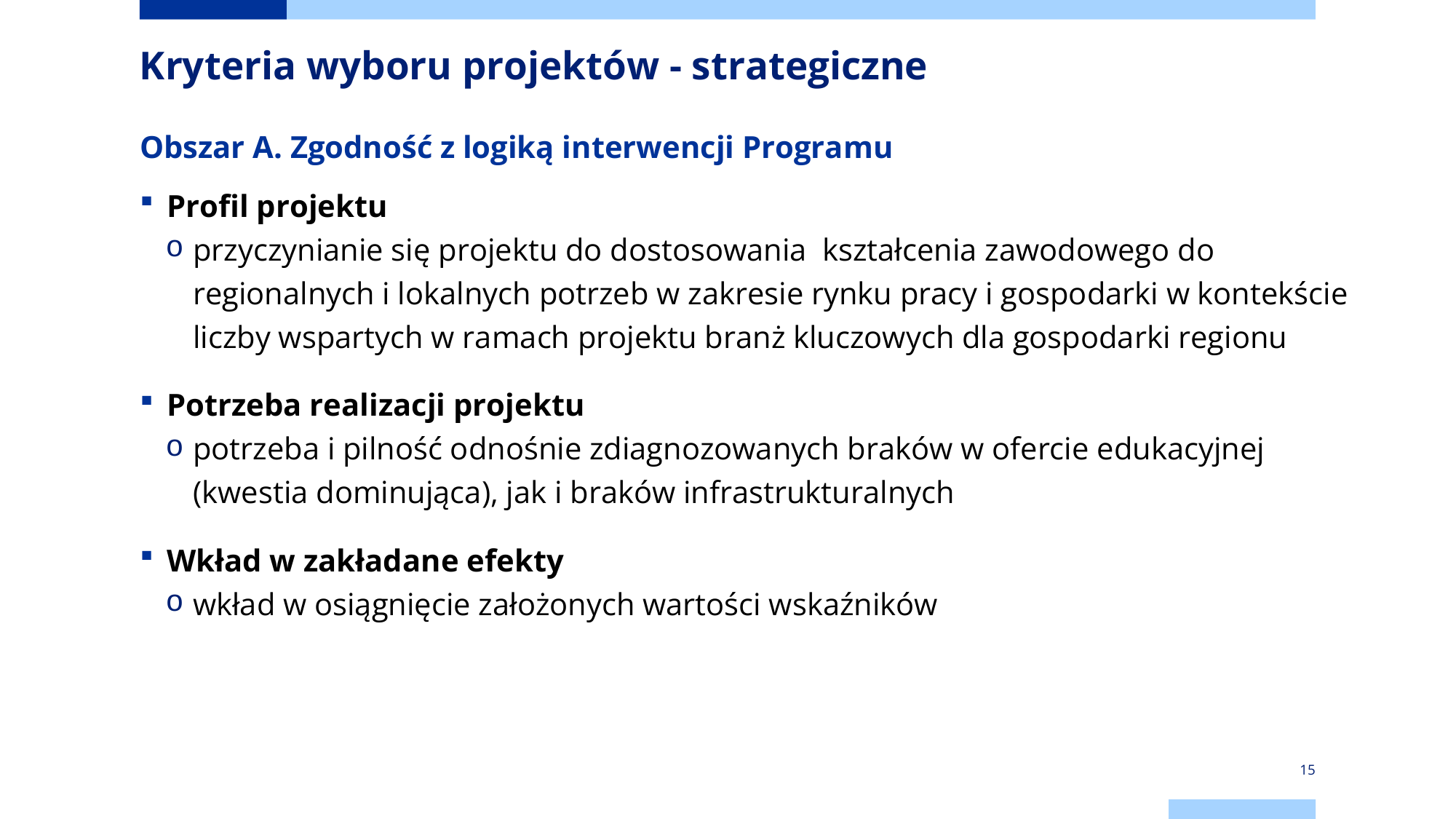

# Kryteria wyboru projektów - strategiczne
Obszar A. Zgodność z logiką interwencji Programu
Profil projektu
przyczynianie się projektu do dostosowania  kształcenia zawodowego do regionalnych i lokalnych potrzeb w zakresie rynku pracy i gospodarki w kontekście liczby wspartych w ramach projektu branż kluczowych dla gospodarki regionu
Potrzeba realizacji projektu
potrzeba i pilność odnośnie zdiagnozowanych braków w ofercie edukacyjnej (kwestia dominująca), jak i braków infrastrukturalnych
Wkład w zakładane efekty
wkład w osiągnięcie założonych wartości wskaźników
15